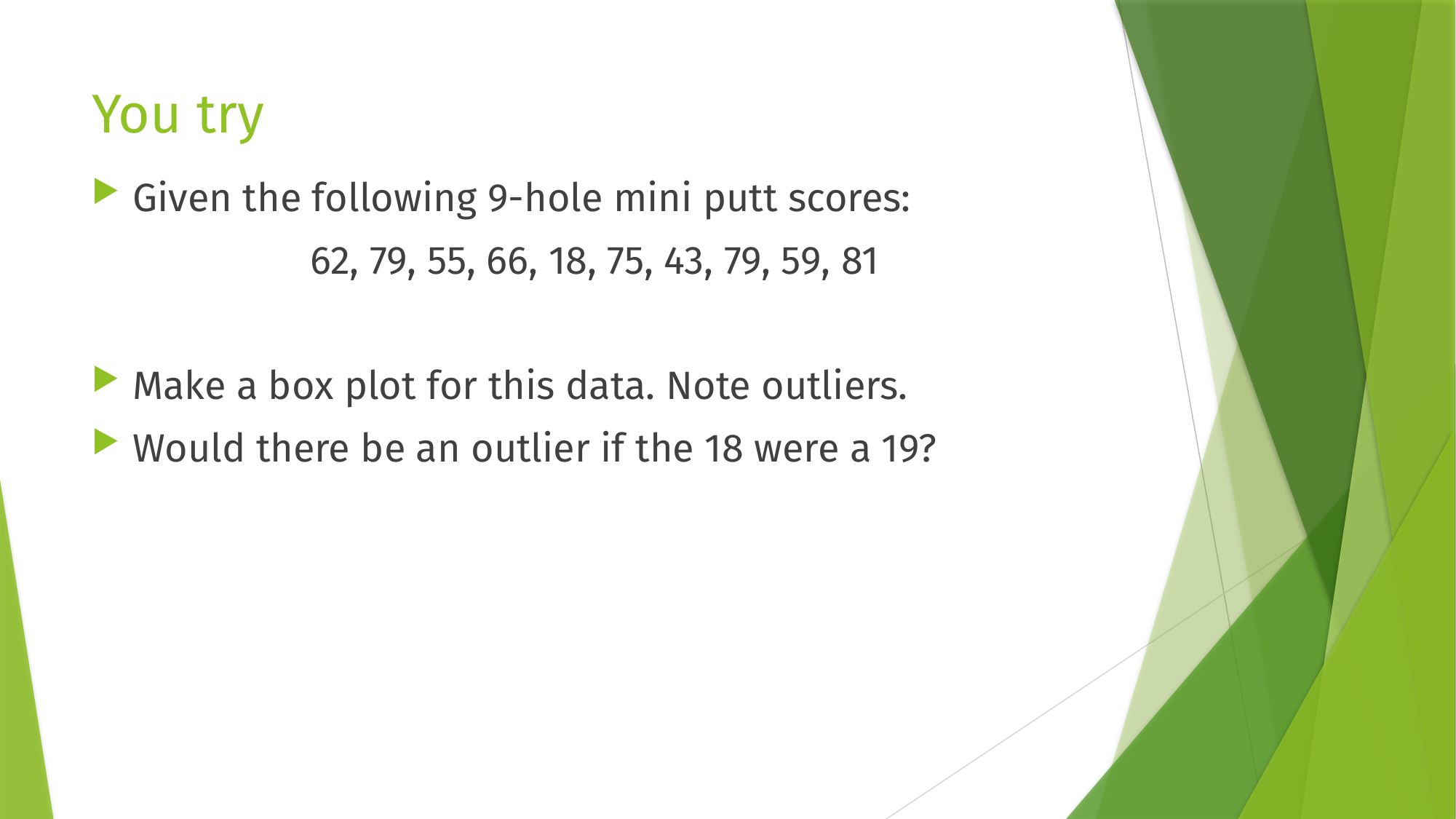

# You try
Given the following 9-hole mini putt scores:
		62, 79, 55, 66, 18, 75, 43, 79, 59, 81

Make a box plot for this data. Note outliers.
Would there be an outlier if the 18 were a 19?